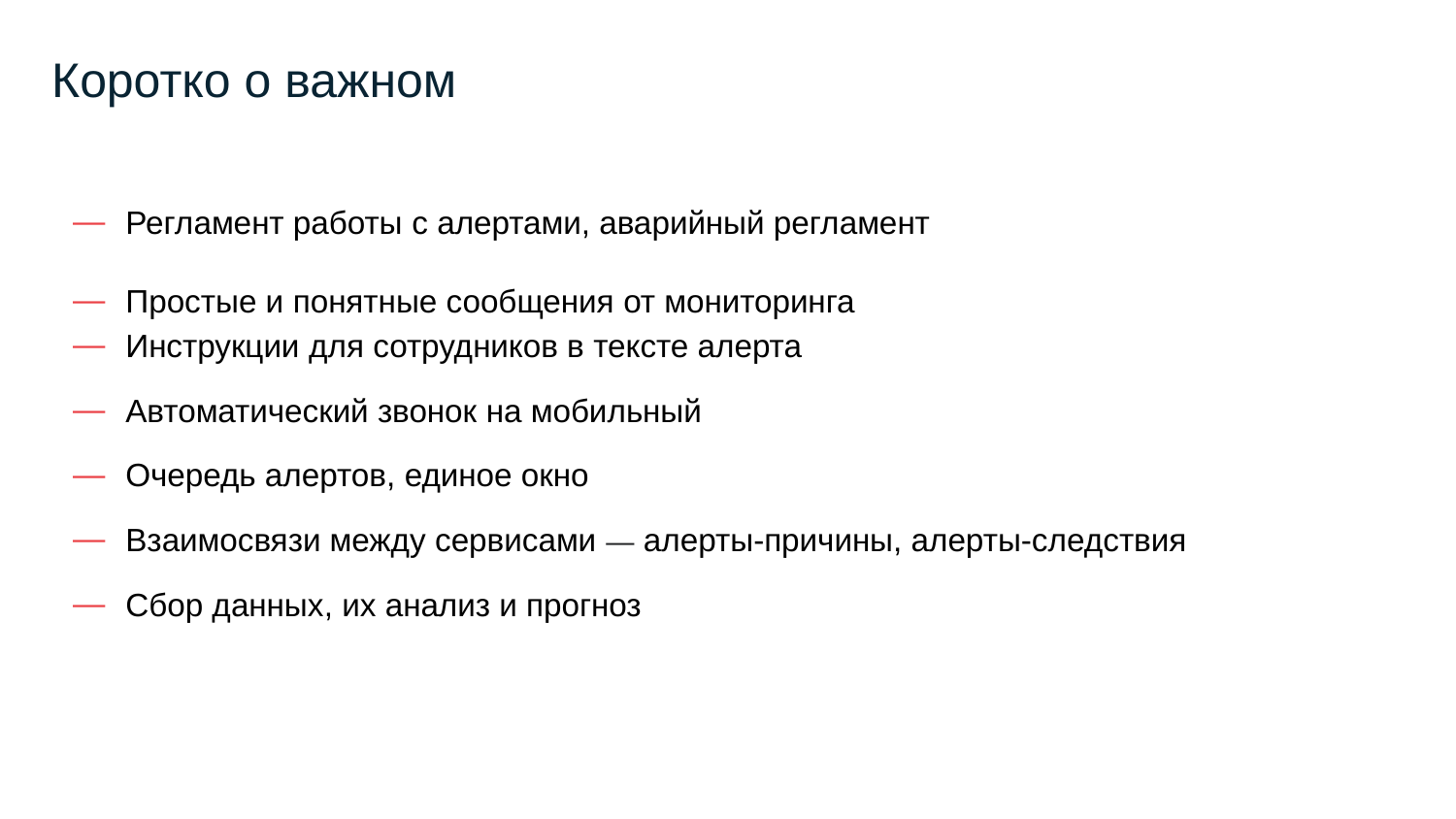

# Коротко о важном

Регламент работы с алертами, аварийный регламент
Простые и понятные сообщения от мониторинга
Инструкции для сотрудников в тексте алерта
Автоматический звонок на мобильный
Очередь алертов, единое окно
Взаимосвязи между сервисами — алерты-причины, алерты-следствия
Сбор данных, их анализ и прогноз